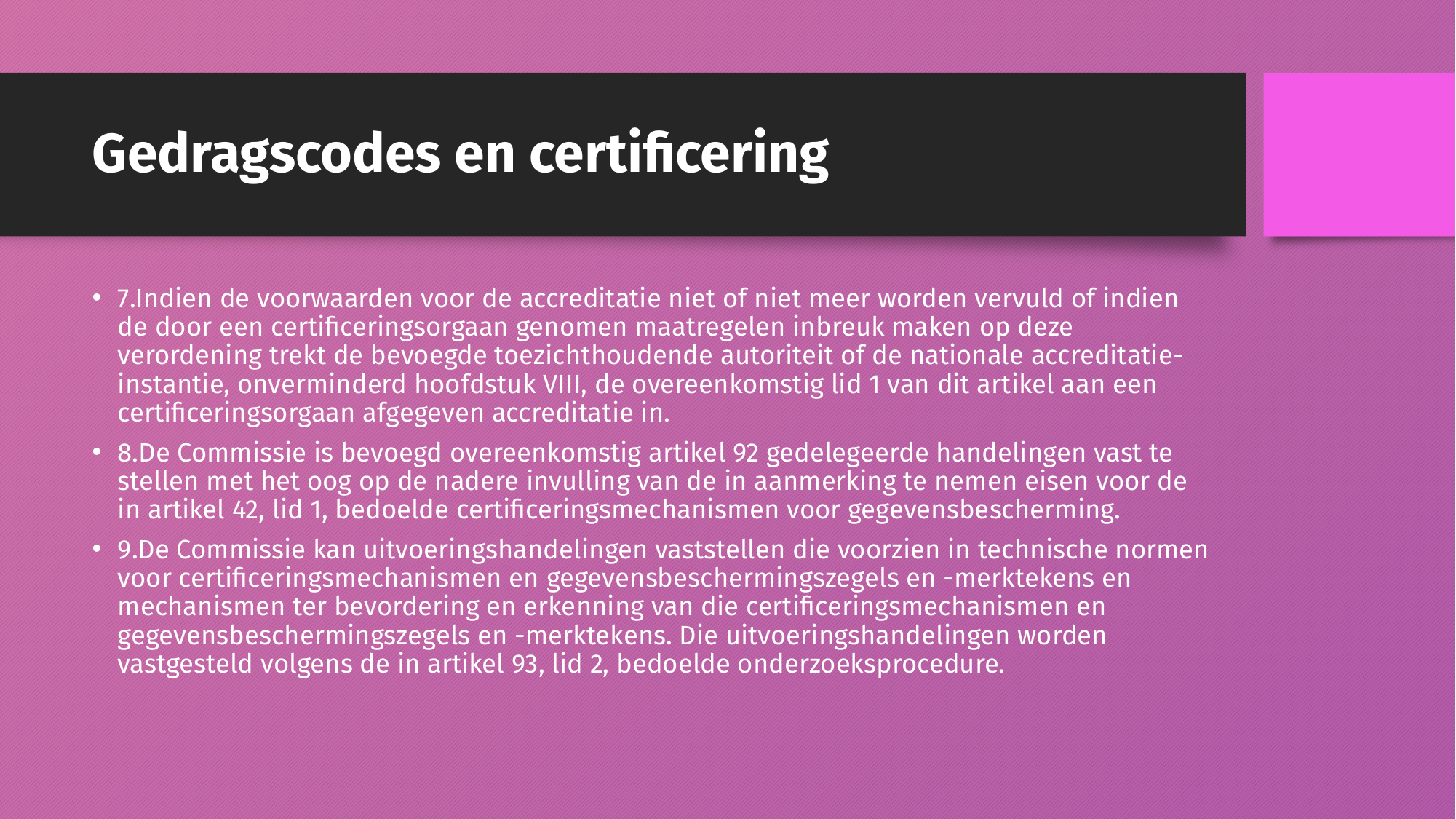

# Gedragscodes en certificering
7.Indien de voorwaarden voor de accreditatie niet of niet meer worden vervuld of indien de door een certificeringsorgaan genomen maatregelen inbreuk maken op deze verordening trekt de bevoegde toezichthoudende autoriteit of de nationale accreditatie-instantie, onverminderd hoofdstuk VIII, de overeenkomstig lid 1 van dit artikel aan een certificeringsorgaan afgegeven accreditatie in.
8.De Commissie is bevoegd overeenkomstig artikel 92 gedelegeerde handelingen vast te stellen met het oog op de nadere invulling van de in aanmerking te nemen eisen voor de in artikel 42, lid 1, bedoelde certificeringsmechanismen voor gegevensbescherming.
9.De Commissie kan uitvoeringshandelingen vaststellen die voorzien in technische normen voor certificeringsmechanismen en gegevensbeschermingszegels en -merktekens en mechanismen ter bevordering en erkenning van die certificeringsmechanismen en gegevensbeschermingszegels en -merktekens. Die uitvoeringshandelingen worden vastgesteld volgens de in artikel 93, lid 2, bedoelde onderzoeksprocedure.